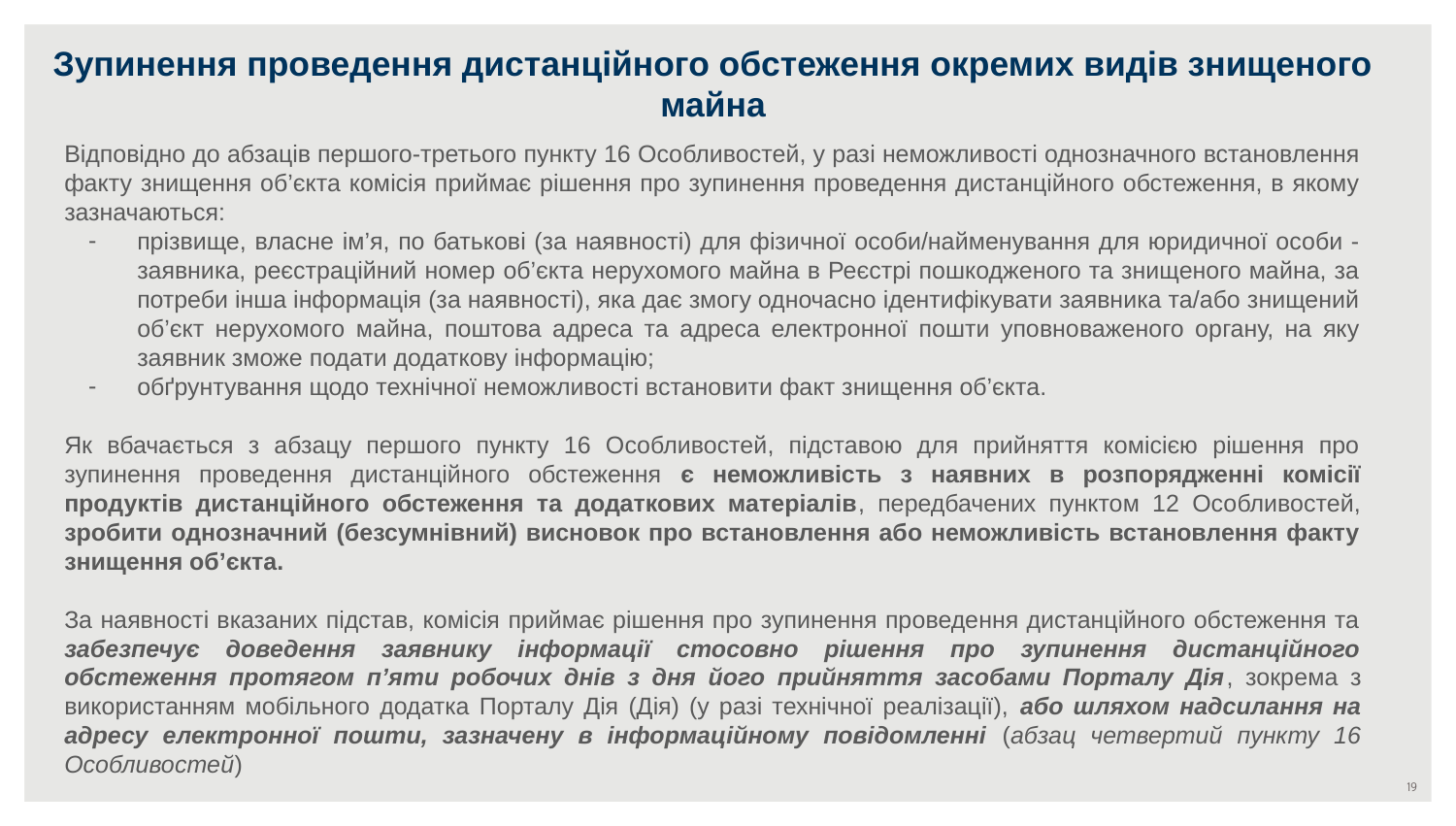

# Зупинення проведення дистанційного обстеження окремих видів знищеного майна
Відповідно до абзаців першого-третього пункту 16 Особливостей, у разі неможливості однозначного встановлення факту знищення об’єкта комісія приймає рішення про зупинення проведення дистанційного обстеження, в якому зазначаються:
прізвище, власне ім’я, по батькові (за наявності) для фізичної особи/найменування для юридичної особи - заявника, реєстраційний номер об’єкта нерухомого майна в Реєстрі пошкодженого та знищеного майна, за потреби інша інформація (за наявності), яка дає змогу одночасно ідентифікувати заявника та/або знищений об’єкт нерухомого майна, поштова адреса та адреса електронної пошти уповноваженого органу, на яку заявник зможе подати додаткову інформацію;
обґрунтування щодо технічної неможливості встановити факт знищення об’єкта.

Як вбачається з абзацу першого пункту 16 Особливостей, підставою для прийняття комісією рішення про зупинення проведення дистанційного обстеження є неможливість з наявних в розпорядженні комісії продуктів дистанційного обстеження та додаткових матеріалів, передбачених пунктом 12 Особливостей, зробити однозначний (безсумнівний) висновок про встановлення або неможливість встановлення факту знищення об’єкта.

За наявності вказаних підстав, комісія приймає рішення про зупинення проведення дистанційного обстеження та забезпечує доведення заявнику інформації стосовно рішення про зупинення дистанційного обстеження протягом п’яти робочих днів з дня його прийняття засобами Порталу Дія, зокрема з використанням мобільного додатка Порталу Дія (Дія) (у разі технічної реалізації), або шляхом надсилання на адресу електронної пошти, зазначену в інформаційному повідомленні (абзац четвертий пункту 16 Особливостей)

19